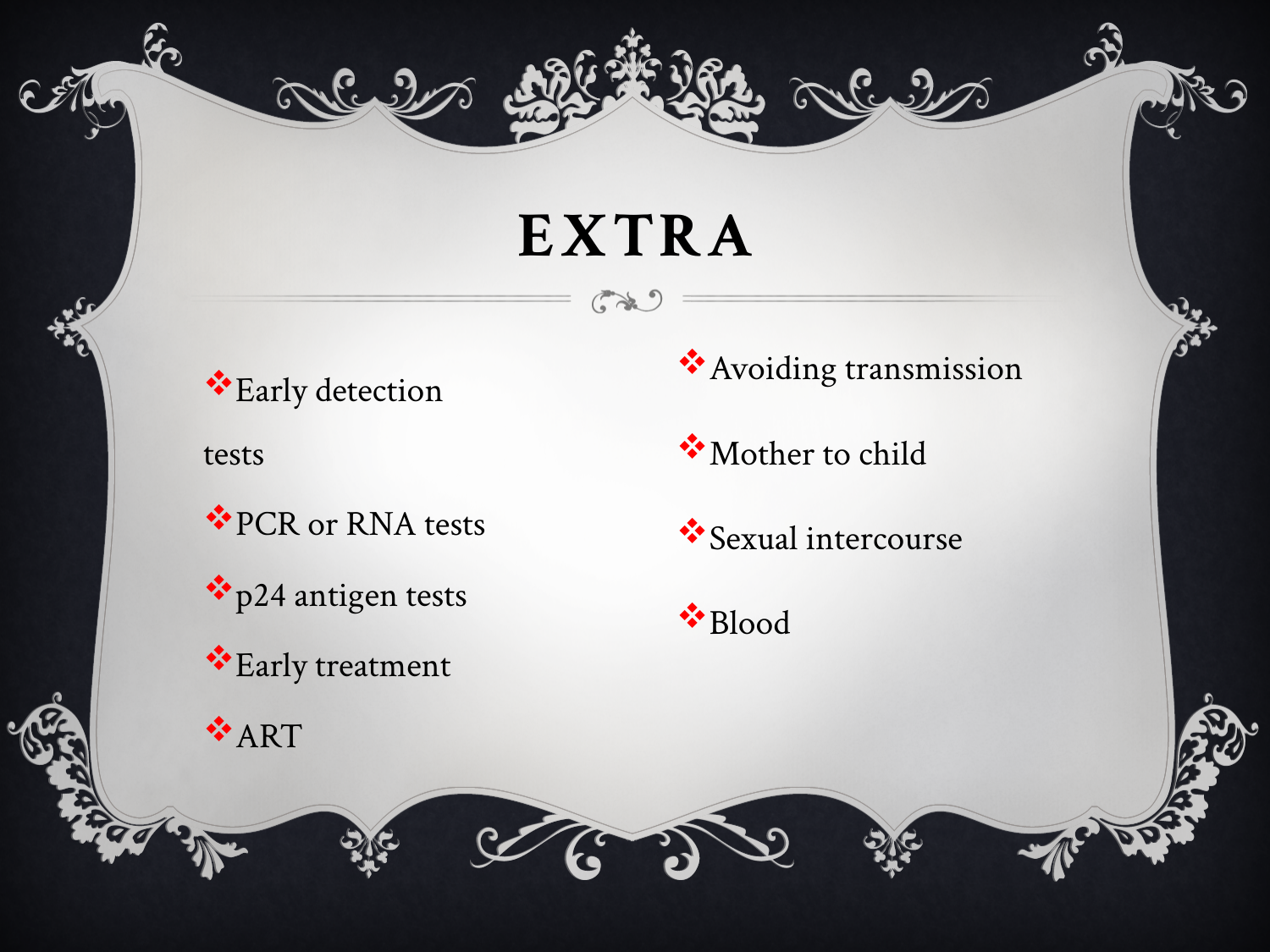

# Extra
Early detection tests
PCR or RNA tests
p24 antigen tests
Early treatment
ART

Avoiding transmission

Mother to child

Sexual intercourse

Blood